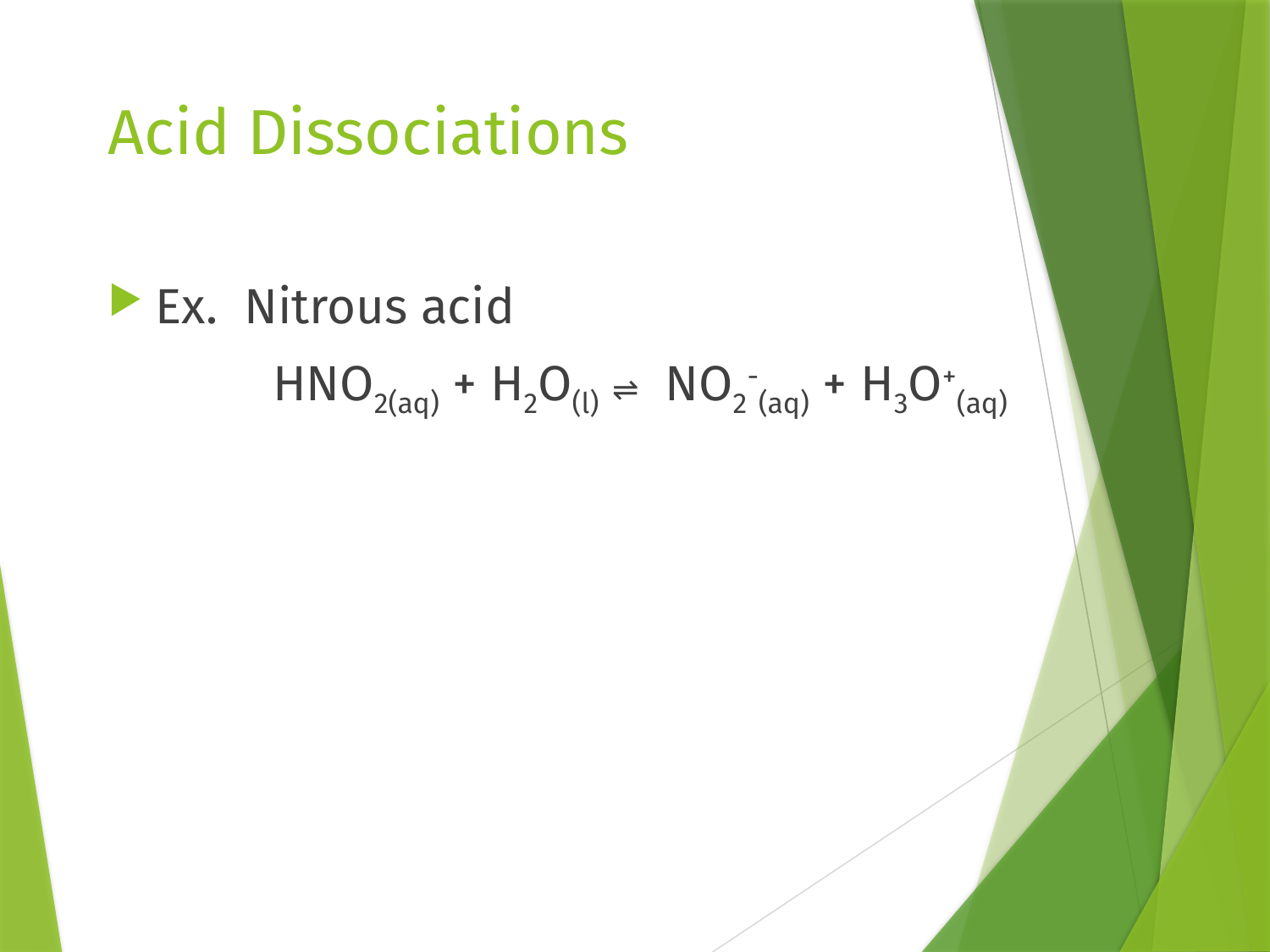

# Acid Dissociations
Ex.  Nitrous acid
HNO2(aq) + H2O(l) ⇌  NO2-(aq) + H3O+(aq)